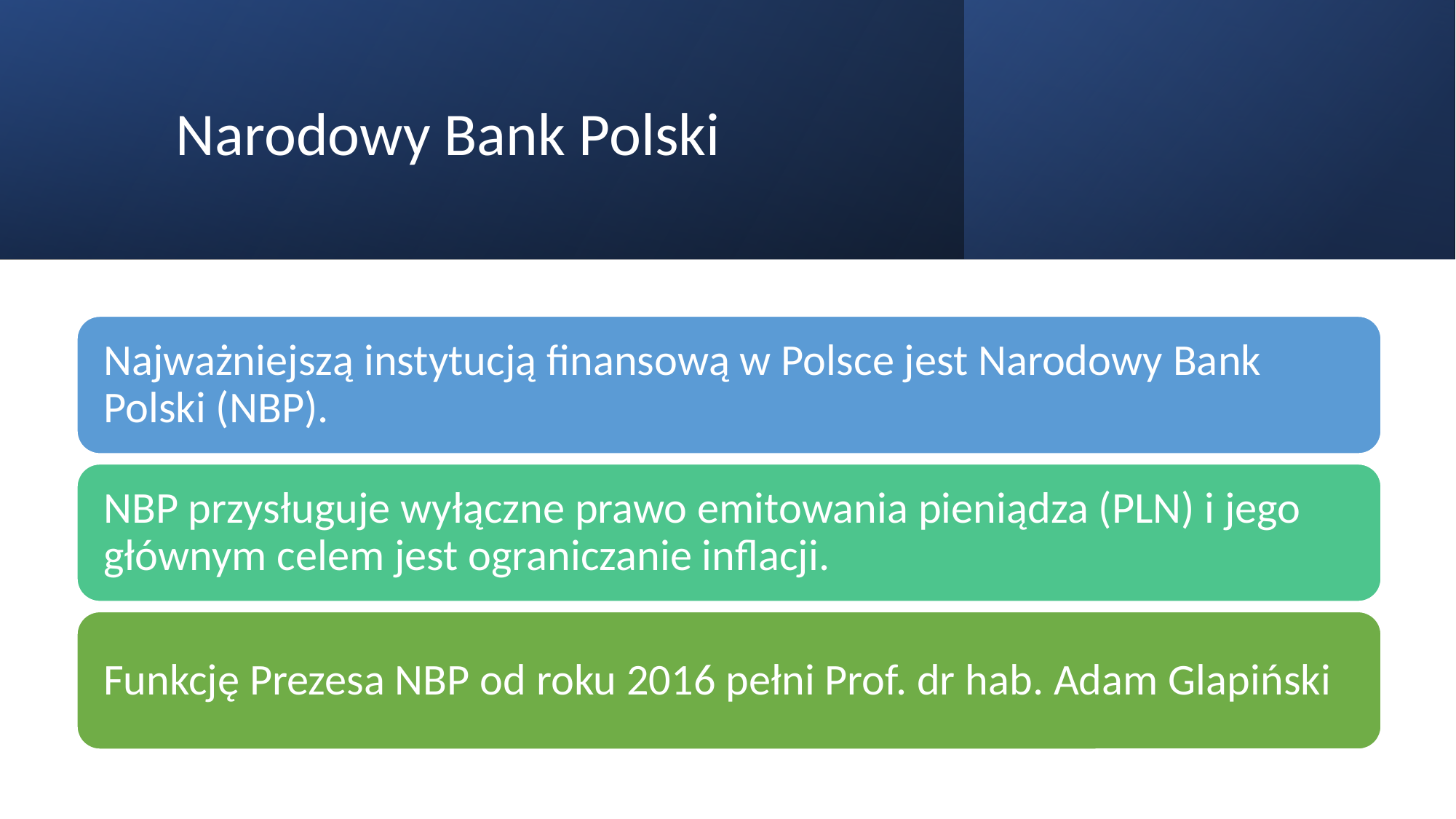

# Narodowy Bank Polski
Najważniejszą instytucją finansową w Polsce jest Narodowy Bank Polski (NBP).
NBP przysługuje wyłączne prawo emitowania pieniądza (PLN) i jego głównym celem jest ograniczanie inflacji.
Funkcję Prezesa NBP od roku 2016 pełni Prof. dr hab. Adam Glapiński